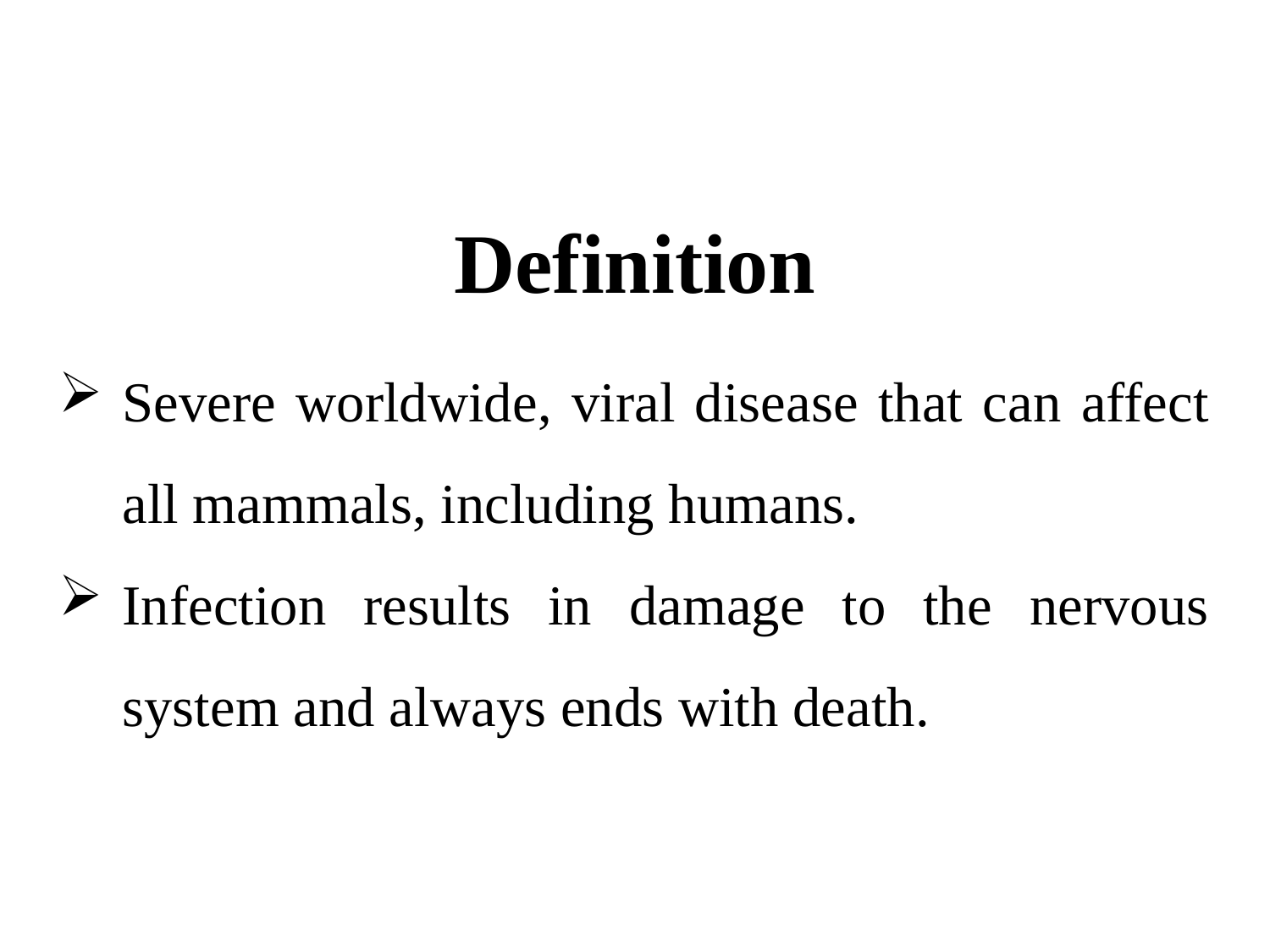

Definition

Severe worldwide, viral disease that can affect all mammals, including humans.
Infection results in damage to the nervous system and always ends with death.